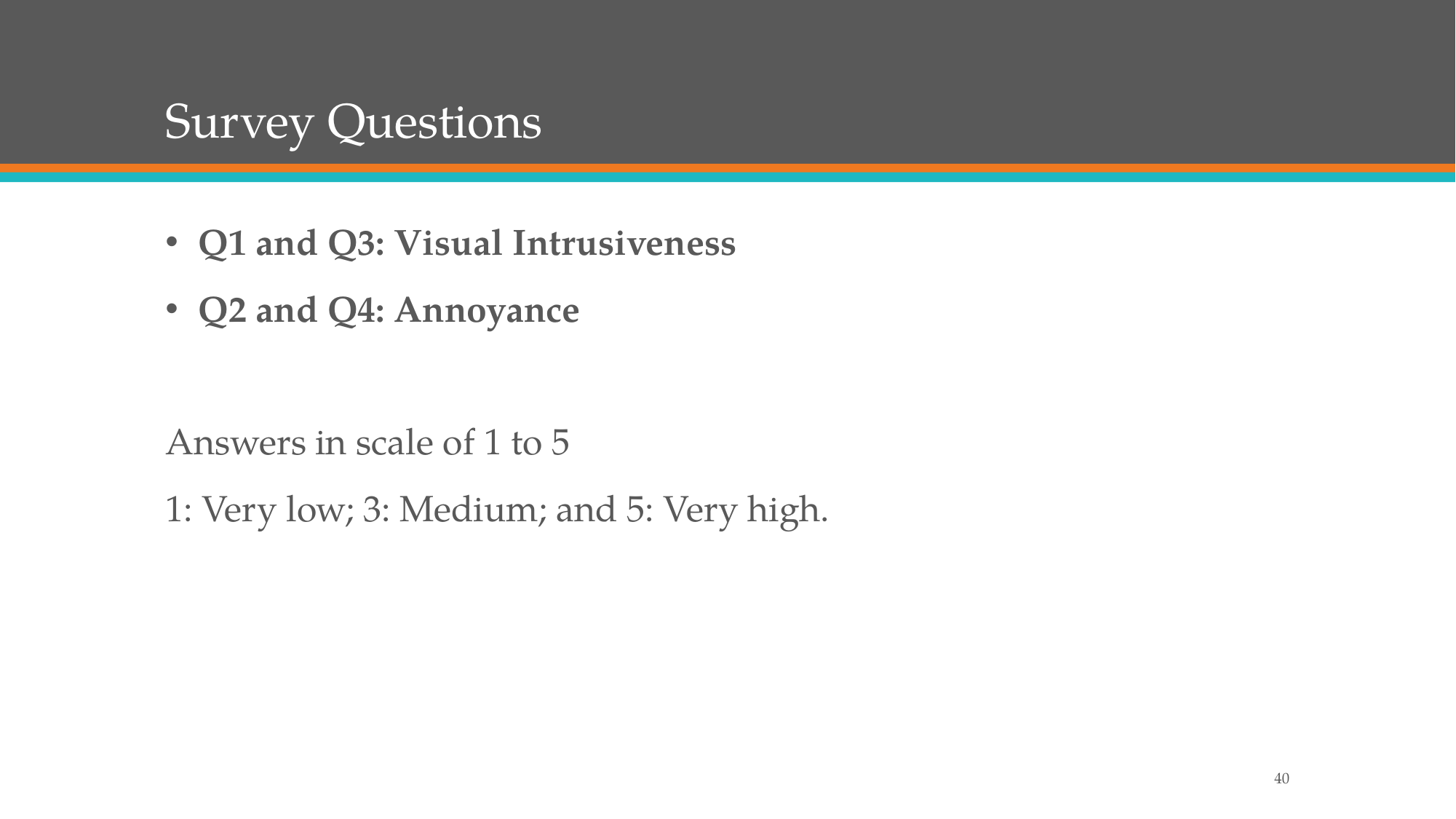

# Survey Questions
Q1 and Q3: Visual Intrusiveness
Q2 and Q4: Annoyance

Answers in scale of 1 to 5
1: Very low; 3: Medium; and 5: Very high.
40